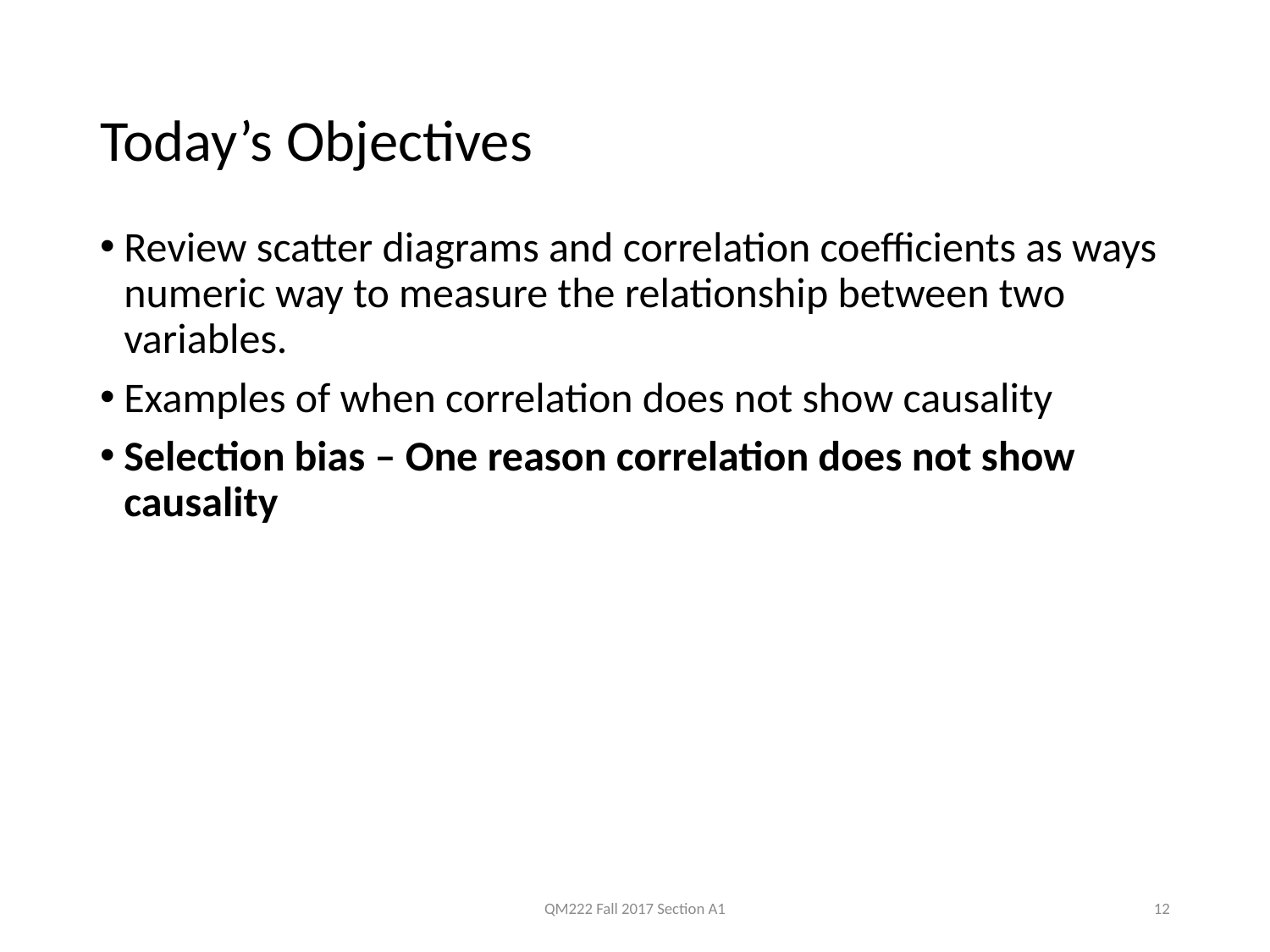

# Today’s Objectives
Review scatter diagrams and correlation coefficients as ways numeric way to measure the relationship between two variables.
Examples of when correlation does not show causality
Selection bias – One reason correlation does not show causality

QM222 Fall 2017 Section A1
12